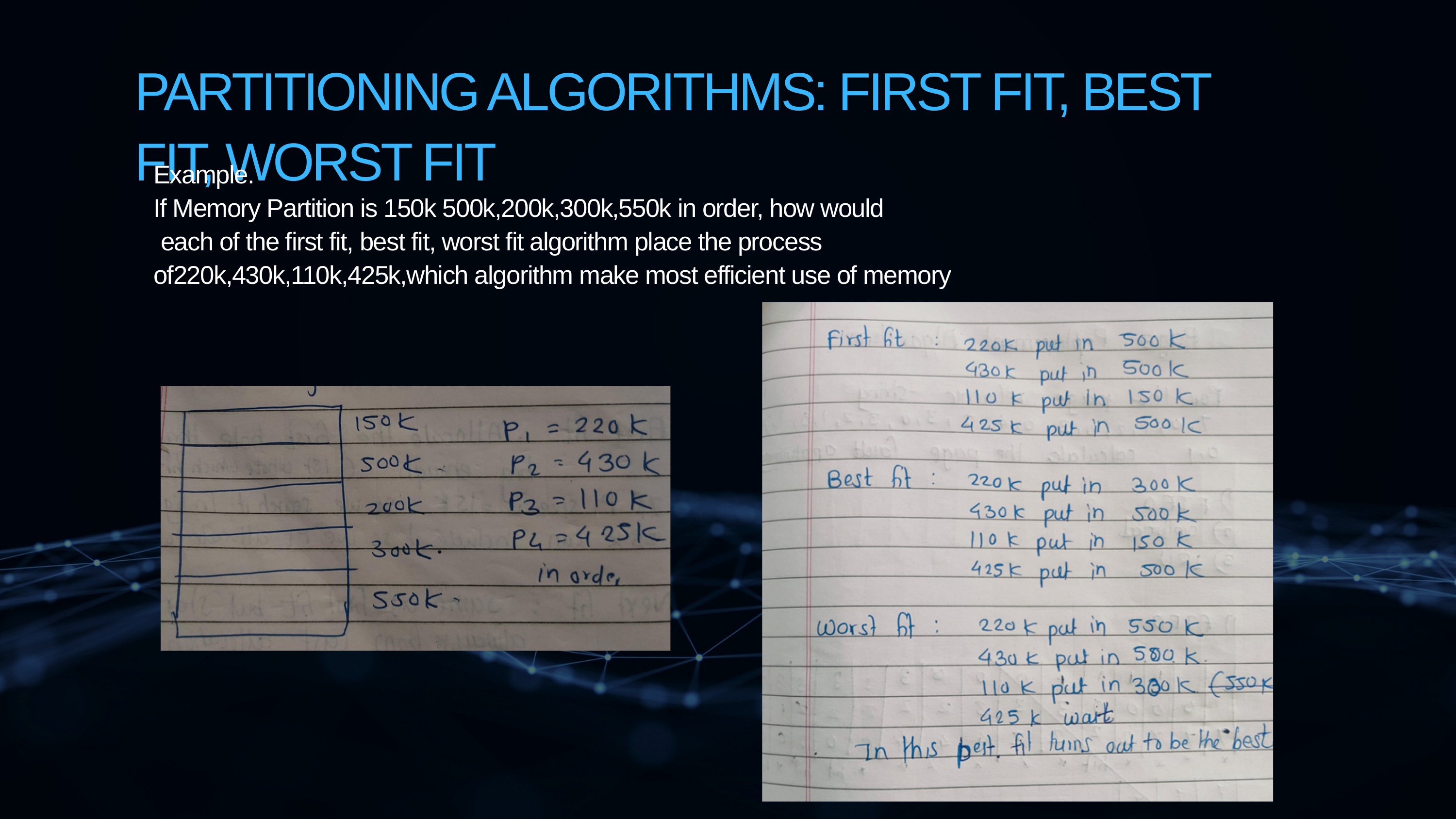

PARTITIONING ALGORITHMS: FIRST FIT, BEST FIT, WORST FIT

Example.
If Memory Partition is 150k 500k,200k,300k,550k in order, how would
 each of the first fit, best fit, worst fit algorithm place the process of220k,430k,110k,425k,which algorithm make most efficient use of memory